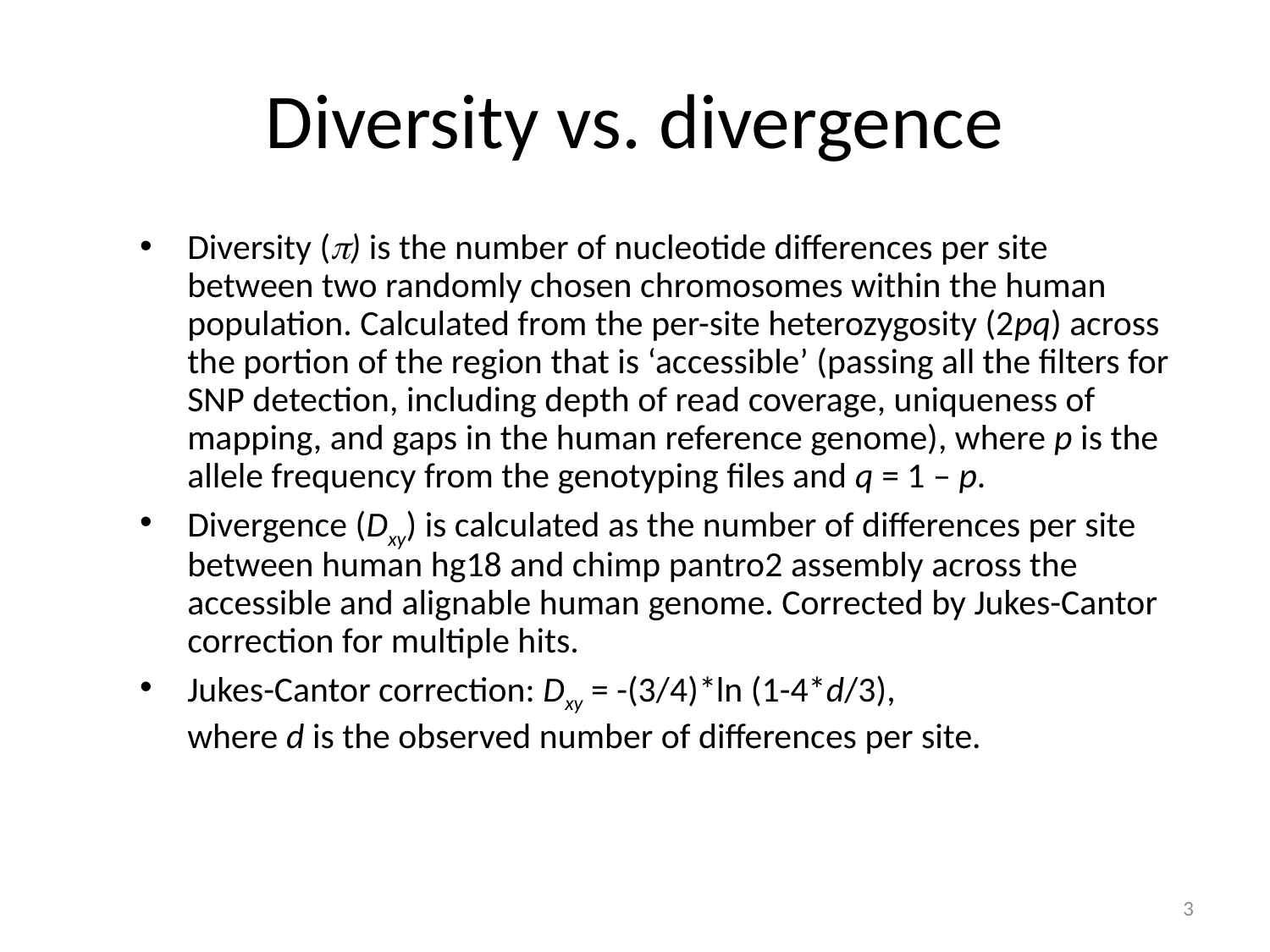

# Diversity vs. divergence
Diversity (π) is the number of nucleotide differences per site between two randomly chosen chromosomes within the human population. Calculated from the per-site heterozygosity (2pq) across the portion of the region that is ‘accessible’ (passing all the filters for SNP detection, including depth of read coverage, uniqueness of mapping, and gaps in the human reference genome), where p is the allele frequency from the genotyping files and q = 1 – p.
Divergence (Dxy) is calculated as the number of differences per site between human hg18 and chimp pantro2 assembly across the accessible and alignable human genome. Corrected by Jukes-Cantor correction for multiple hits.
Jukes-Cantor correction: Dxy = -(3/4)*ln (1-4*d/3),
	where d is the observed number of differences per site.

3